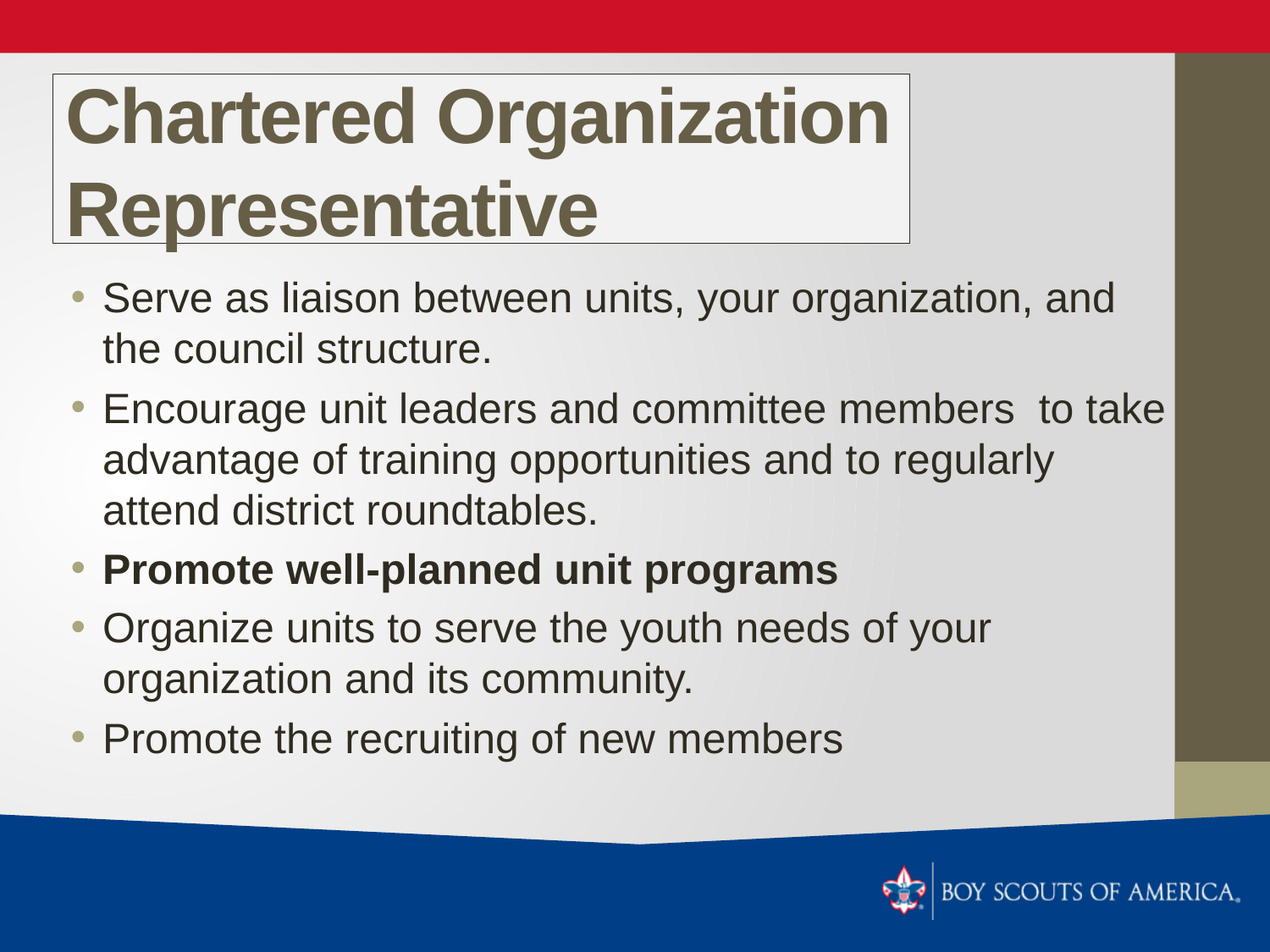

# Chartered Organization Representative
Serve as liaison between units, your organization, and the council structure.
Encourage unit leaders and committee members  to take advantage of training opportunities and to regularly attend district roundtables.
Promote well-planned unit programs
Organize units to serve the youth needs of your organization and its community.
Promote the recruiting of new members